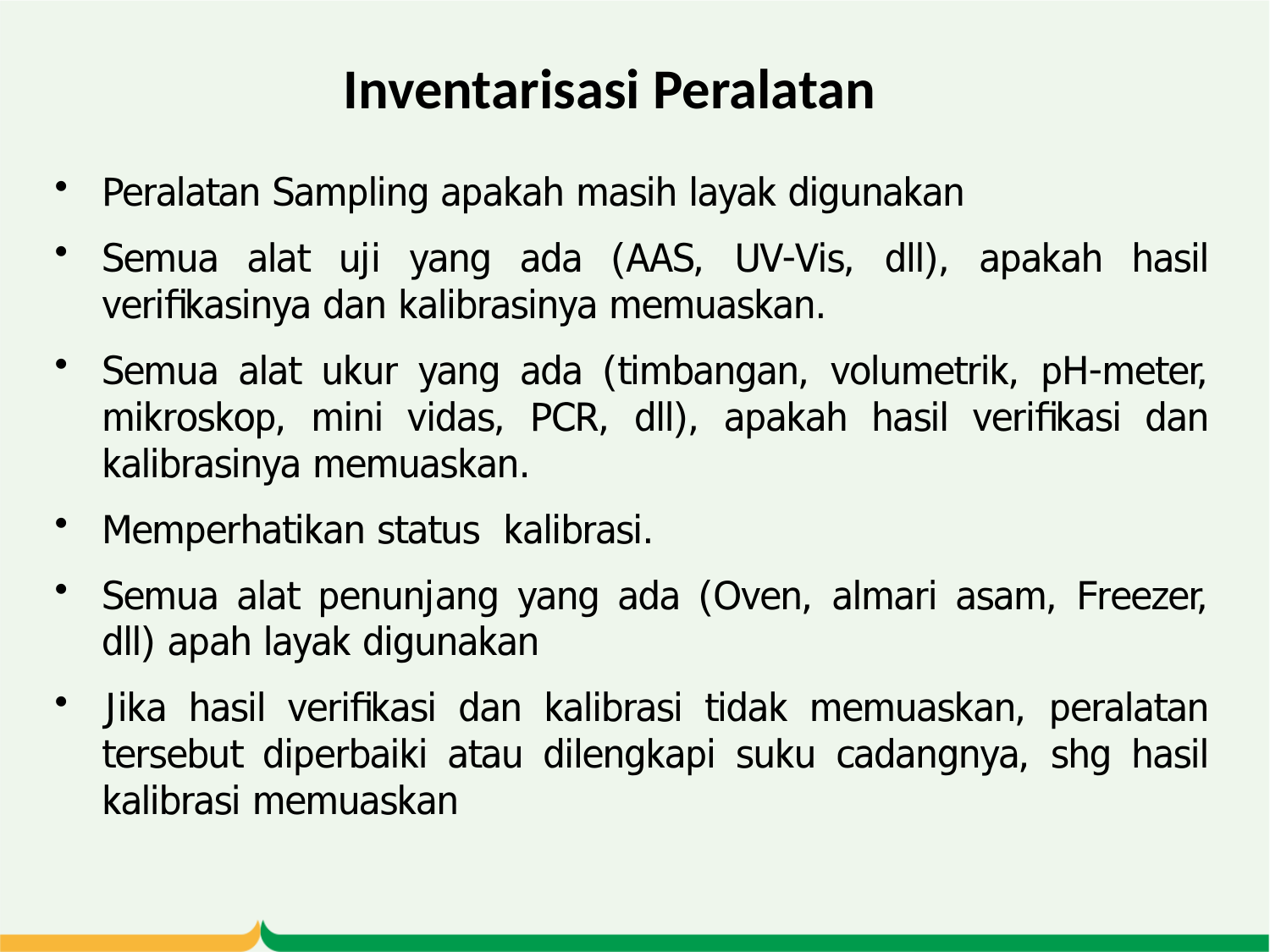

Inventarisasi Peralatan
Peralatan Sampling apakah masih layak digunakan
Semua alat uji yang ada (AAS, UV-Vis, dll), apakah hasil verifikasinya dan kalibrasinya memuaskan.
Semua alat ukur yang ada (timbangan, volumetrik, pH-meter, mikroskop, mini vidas, PCR, dll), apakah hasil verifikasi dan kalibrasinya memuaskan.
Memperhatikan status  kalibrasi.
Semua alat penunjang yang ada (Oven, almari asam, Freezer, dll) apah layak digunakan
Jika hasil verifikasi dan kalibrasi tidak memuaskan, peralatan tersebut diperbaiki atau dilengkapi suku cadangnya, shg hasil kalibrasi memuaskan